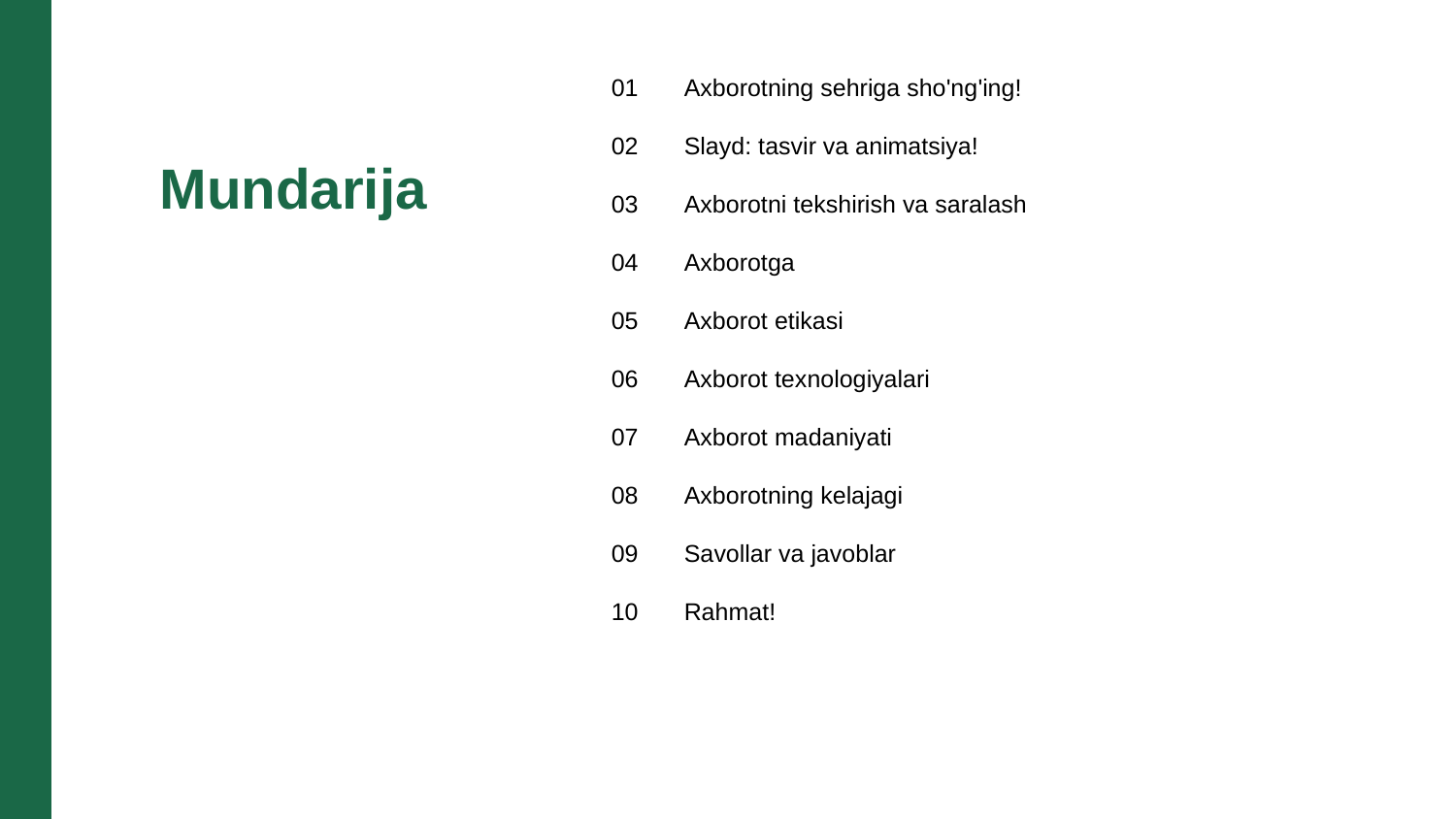

01
Axborotning sehriga sho'ng'ing!
Mundarija
02
Slayd: tasvir va animatsiya!
03
Axborotni tekshirish va saralash
04
Axborotga
05
Axborot etikasi
06
Axborot texnologiyalari
07
Axborot madaniyati
08
Axborotning kelajagi
09
Savollar va javoblar
10
Rahmat!